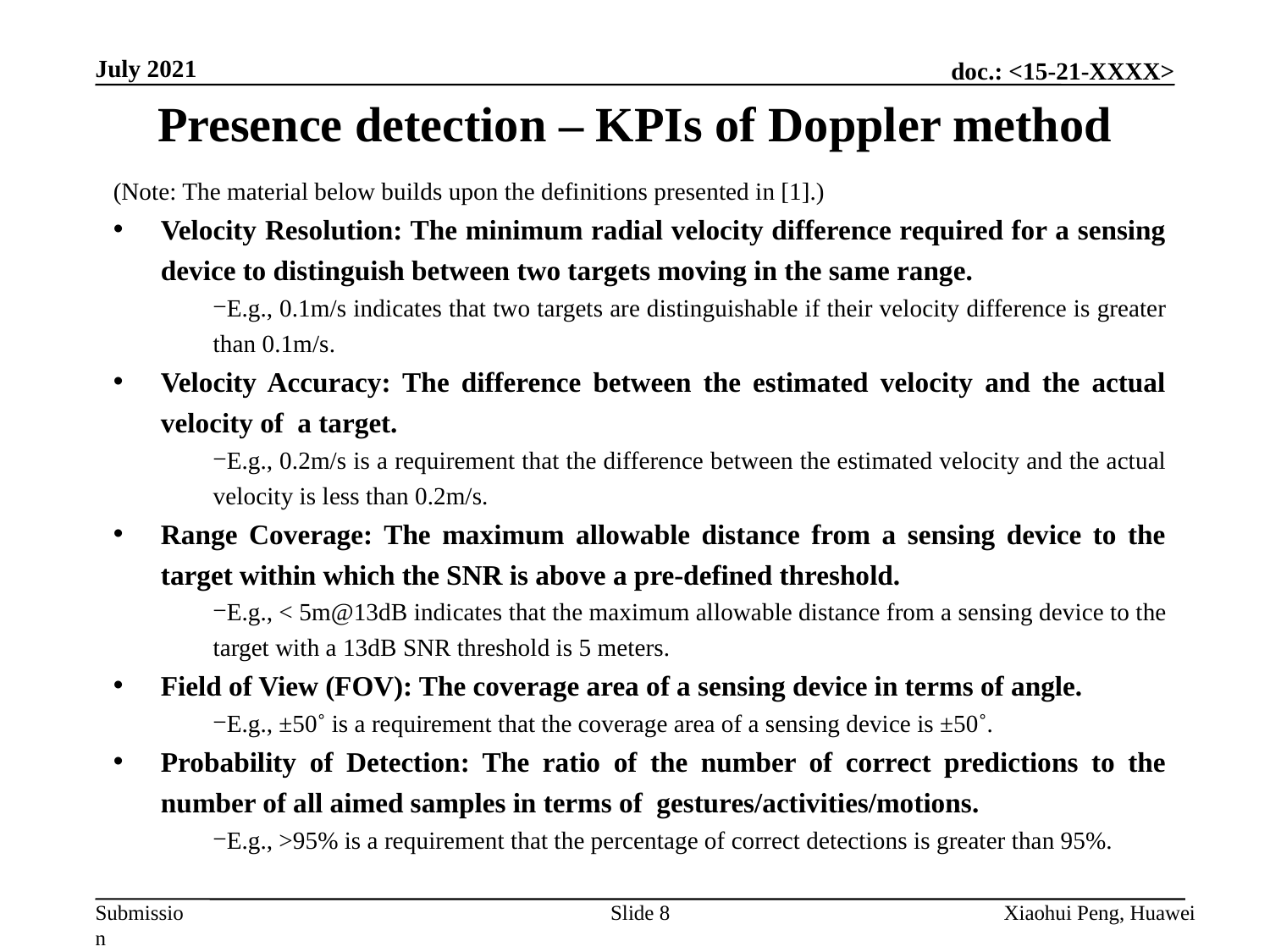

July 2021
Presence detection – KPIs of Doppler method
(Note: The material below builds upon the definitions presented in [1].)
Velocity Resolution: The minimum radial velocity difference required for a sensing device to distinguish between two targets moving in the same range.
E.g., 0.1m/s indicates that two targets are distinguishable if their velocity difference is greater than 0.1m/s.
Velocity Accuracy: The difference between the estimated velocity and the actual velocity of  a target.
E.g., 0.2m/s is a requirement that the difference between the estimated velocity and the actual velocity is less than 0.2m/s.
Range Coverage: The maximum allowable distance from a sensing device to the target within which the SNR is above a pre-defined threshold.
E.g., < 5m@13dB indicates that the maximum allowable distance from a sensing device to the target with a 13dB SNR threshold is 5 meters.
Field of View (FOV): The coverage area of a sensing device in terms of angle.
E.g., ±50˚ is a requirement that the coverage area of a sensing device is ±50˚.
Probability of Detection: The ratio of the number of correct predictions to the number of all aimed samples in terms of  gestures/activities/motions.
E.g., >95% is a requirement that the percentage of correct detections is greater than 95%.

Slide 8
Xiaohui Peng, Huawei